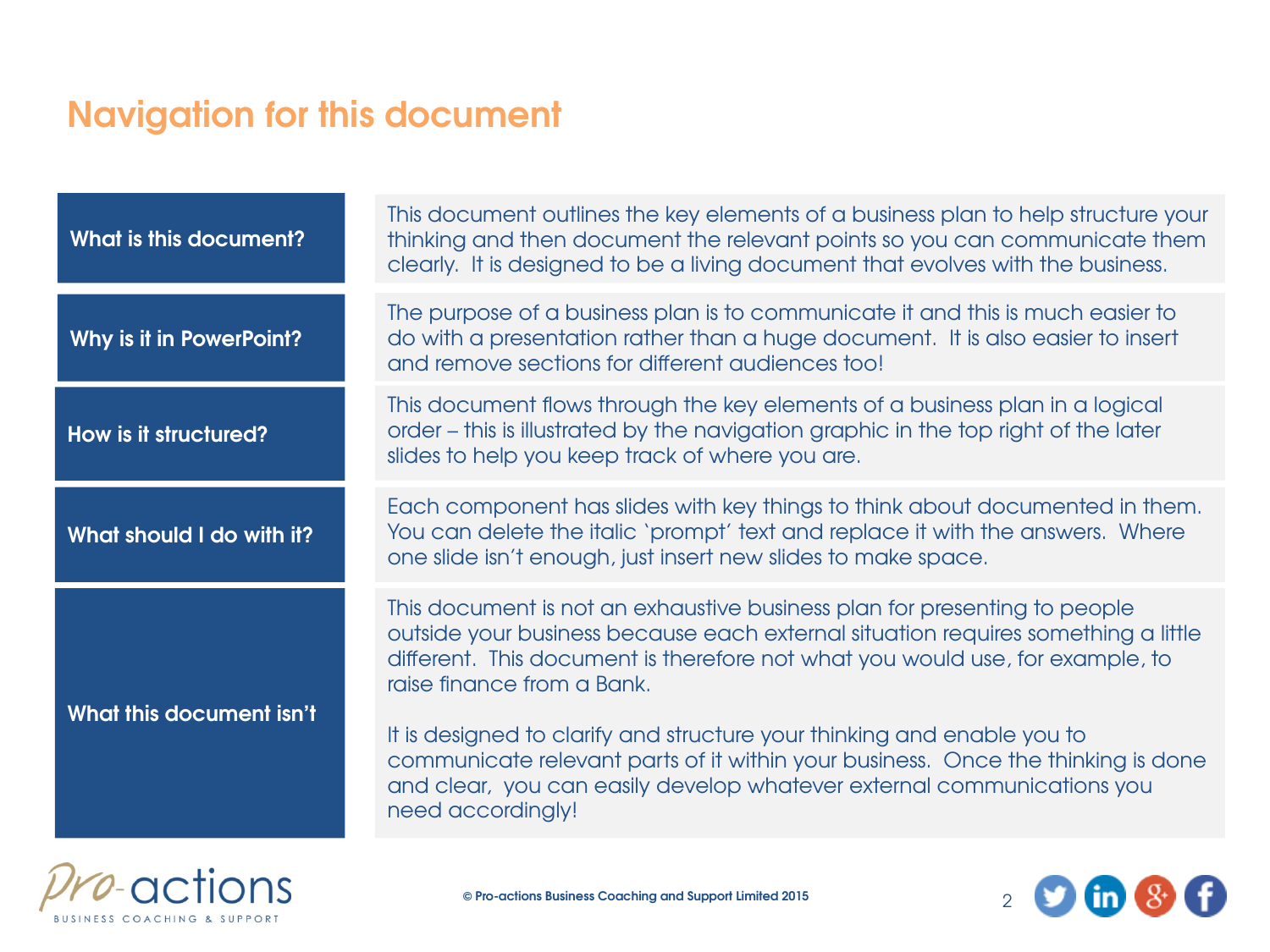

Navigation for this document
What is this document?
This document outlines the key elements of a business plan to help structure your thinking and then document the relevant points so you can communicate them clearly.  It is designed to be a living document that evolves with the business.
The purpose of a business plan is to communicate it and this is much easier to do with a presentation rather than a huge document.  It is also easier to insert and remove sections for different audiences too!
Why is it in PowerPoint?
This document flows through the key elements of a business plan in a logical order – this is illustrated by the navigation graphic in the top right of the later slides to help you keep track of where you are.

How is it structured?
What should I do with it?
Each component has slides with key things to think about documented in them.  You can delete the italic ‘prompt’ text and replace it with the answers.  Where one slide isn’t enough, just insert new slides to make space.
This document is not an exhaustive business plan for presenting to people outside your business because each external situation requires something a little different.  This document is therefore not what you would use, for example, to raise finance from a Bank.

It is designed to clarify and structure your thinking and enable you to communicate relevant parts of it within your business.  Once the thinking is done and clear,  you can easily develop whatever external communications you need accordingly!
What this document isn’t
2